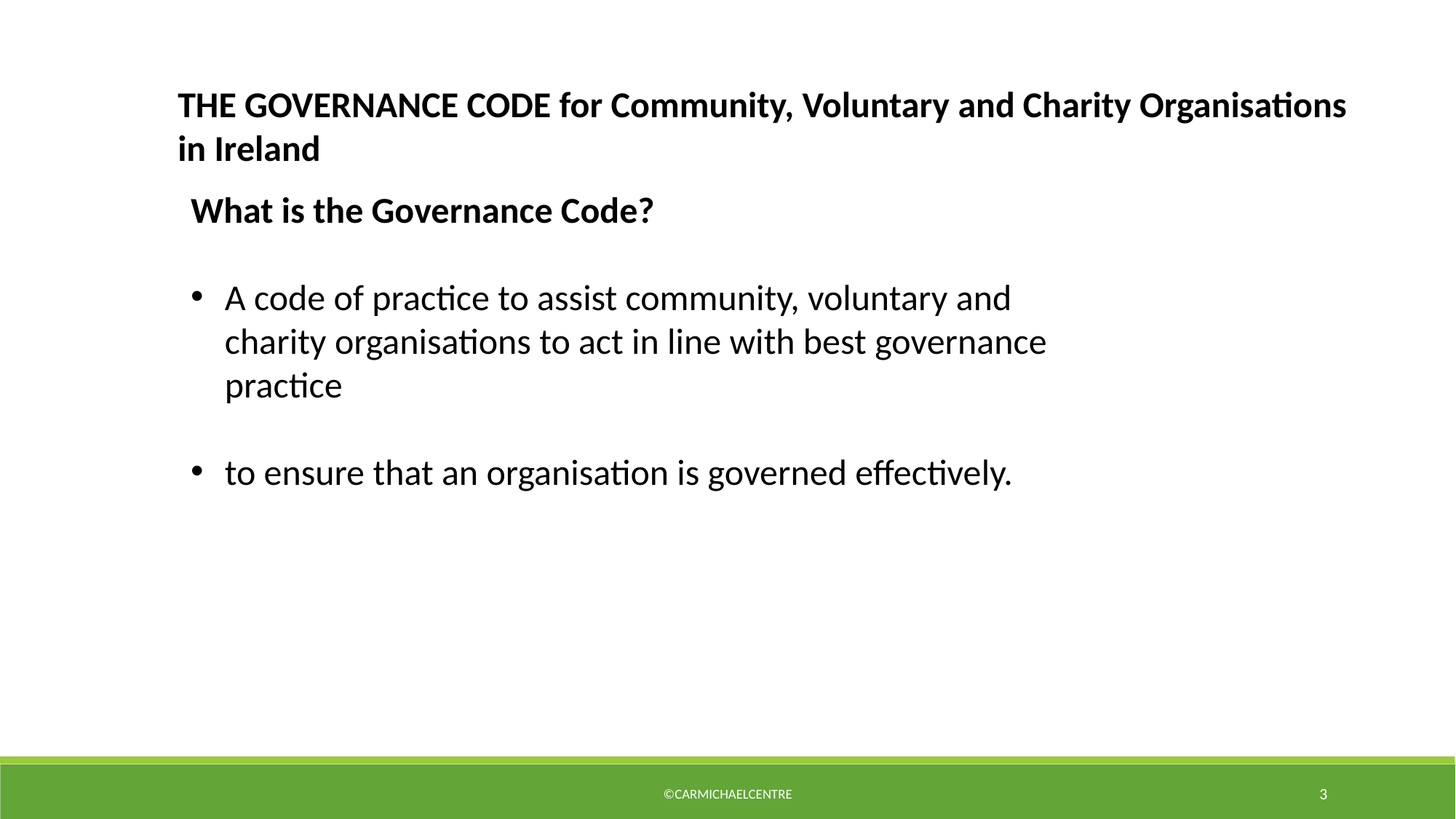

THE GOVERNANCE CODE for Community, Voluntary and Charity Organisations in Ireland

What is the Governance Code?

A code of practice to assist community, voluntary and charity organisations to act in line with best governance  practice
to ensure that an organisation is governed effectively.

©CarmichaelCentre
3